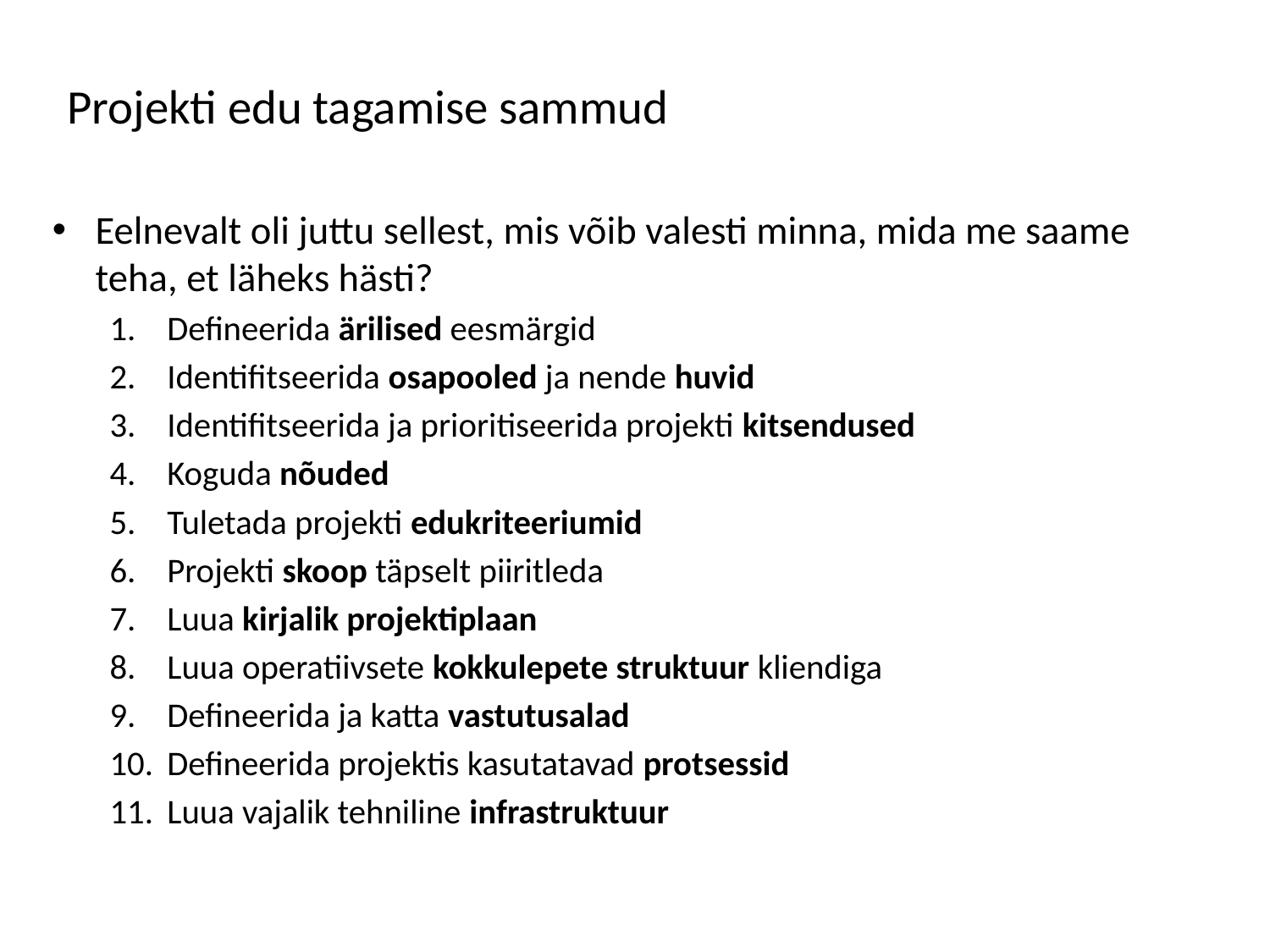

# Projekti edu tagamise sammud
Eelnevalt oli juttu sellest, mis võib valesti minna, mida me saame teha, et läheks hästi?
Defineerida ärilised eesmärgid
Identifitseerida osapooled ja nende huvid
Identifitseerida ja prioritiseerida projekti kitsendused
Koguda nõuded
Tuletada projekti edukriteeriumid
Projekti skoop täpselt piiritleda
Luua kirjalik projektiplaan
Luua operatiivsete kokkulepete struktuur kliendiga
Defineerida ja katta vastutusalad
Defineerida projektis kasutatavad protsessid
Luua vajalik tehniline infrastruktuur